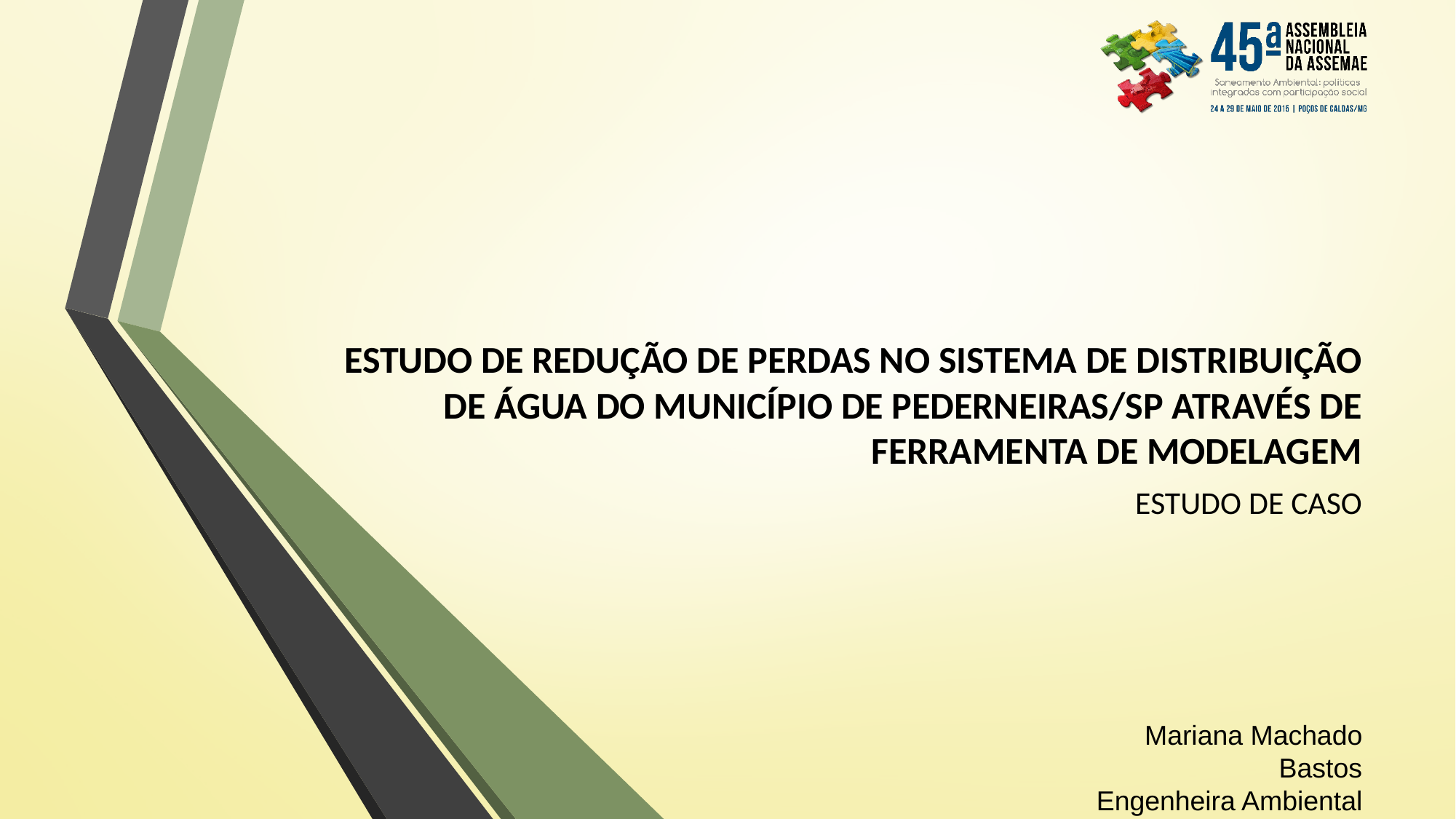

# ESTUDO DE REDUÇÃO DE PERDAS NO SISTEMA DE DISTRIBUIÇÃO DE ÁGUA DO MUNICÍPIO DE PEDERNEIRAS/SP ATRAVÉS DE FERRAMENTA DE MODELAGEM
ESTUDO DE CASO

Mariana Machado Bastos
Engenheira Ambiental